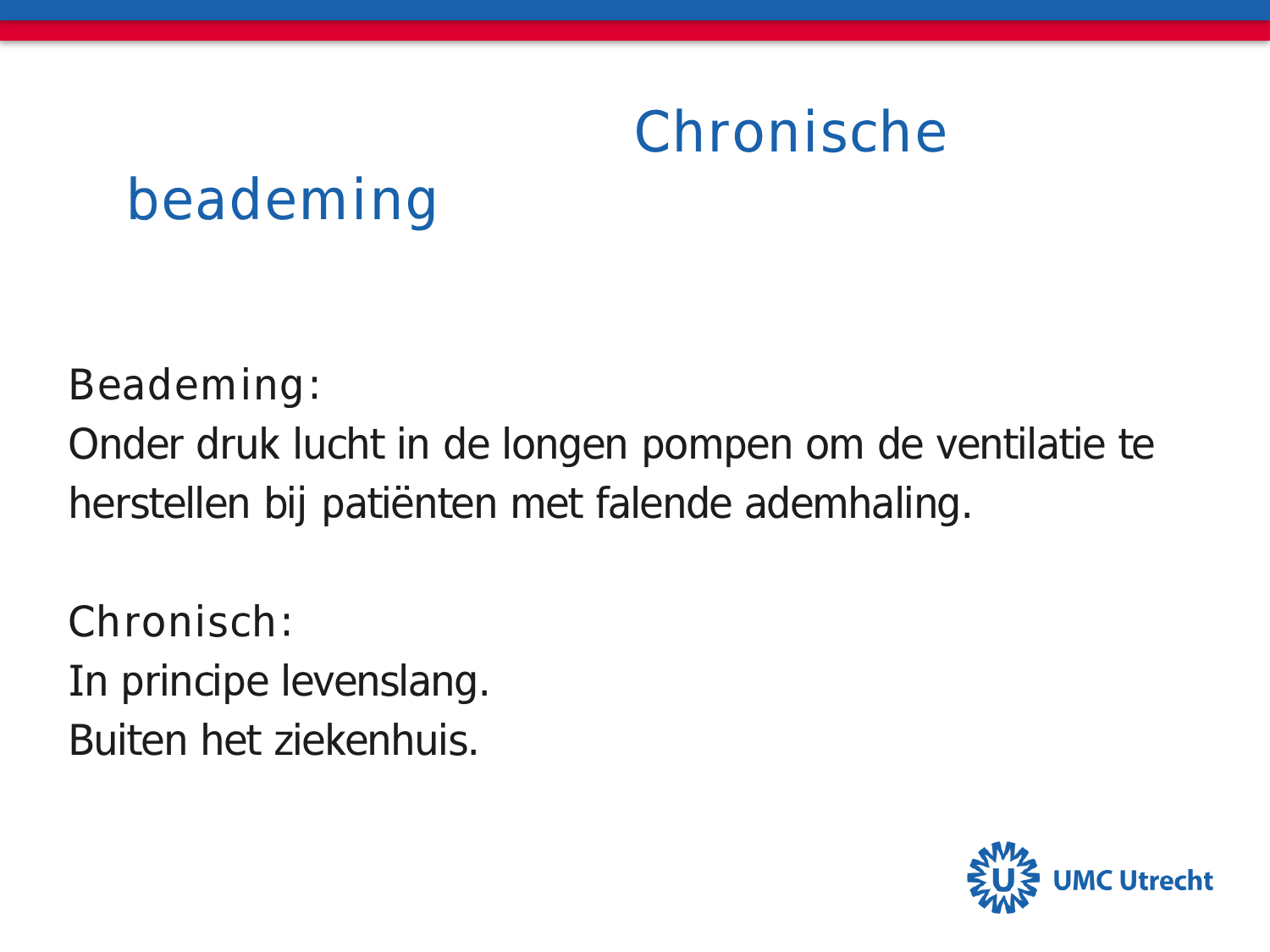

Chronische beademing

Beademing:
Onder druk lucht in de longen pompen om de ventilatie te
herstellen bij patiënten met falende ademhaling.

Chronisch:
In principe levenslang.
Buiten het ziekenhuis.